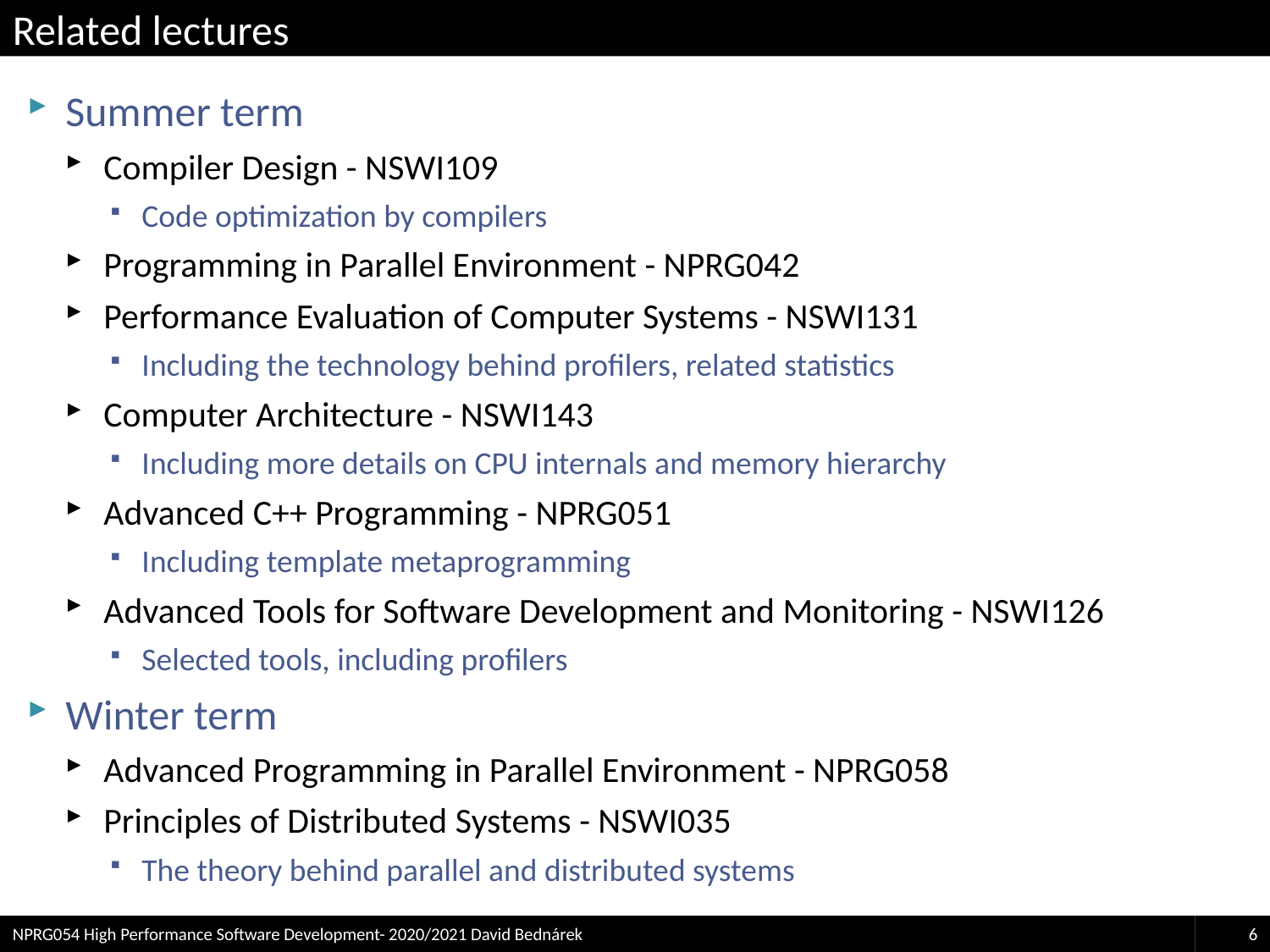

# Related lectures
Summer term
Compiler Design - NSWI109
Code optimization by compilers
Programming in Parallel Environment - NPRG042
Performance Evaluation of Computer Systems - NSWI131
Including the technology behind profilers, related statistics
Computer Architecture - NSWI143
Including more details on CPU internals and memory hierarchy
Advanced C++ Programming - NPRG051
Including template metaprogramming
Advanced Tools for Software Development and Monitoring - NSWI126
Selected tools, including profilers
Winter term
Advanced Programming in Parallel Environment - NPRG058
Principles of Distributed Systems - NSWI035
The theory behind parallel and distributed systems
NPRG054 High Performance Software Development- 2020/2021 David Bednárek
6